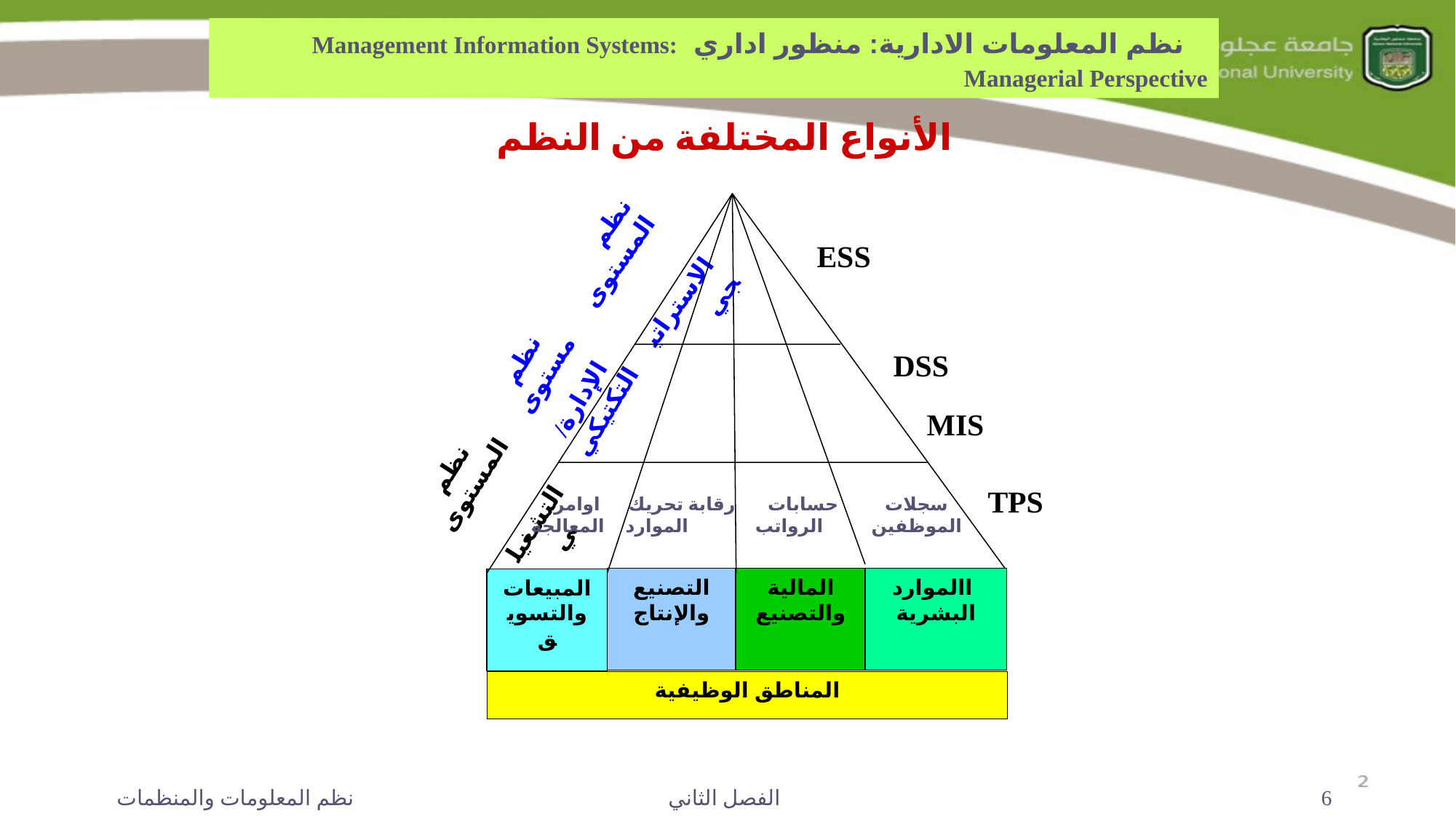

نظم المعلومات الادارية: منظور اداري  Management Information Systems: Managerial Perspective
الأنواع المختلفة من النظم

نظم المستوى
 الاستراتيجي
ESS
نظم مستوى
 الإدارة/ التكتيكي
DSS

MIS
نظم المستوى
 التشغيلي

TPS
اوامر     المعالجة
رقابة تحريك            الموارد
حسابات       الرواتب
سجلات الموظفين
التصنيع والإنتاج
المالية والتصنيع
االموارد
البشرية
المبيعات والتسويق
المناطق الوظيفية
نظم المعلومات والمنظمات
الفصل الثاني
6